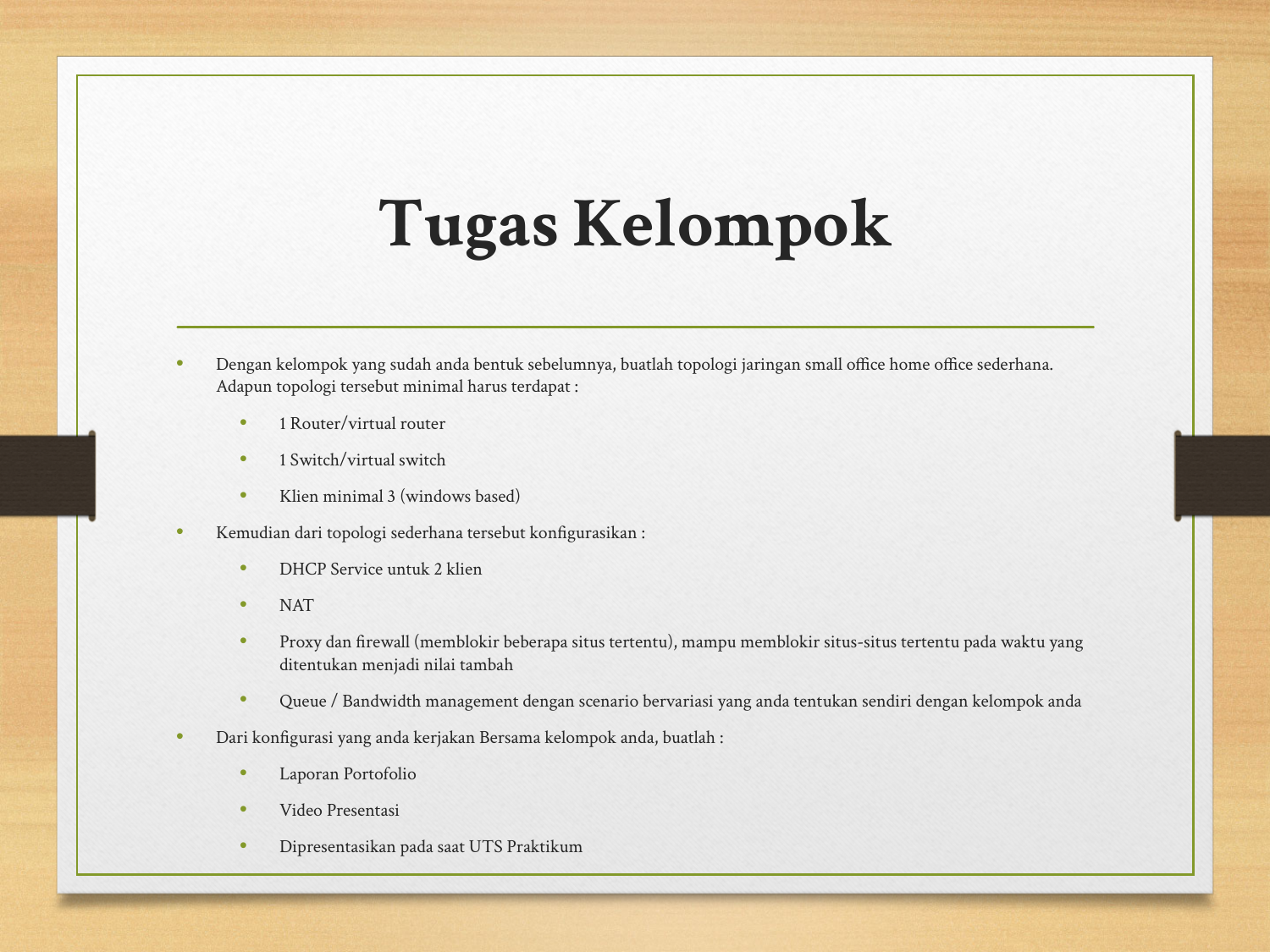

# Tugas Kelompok
Dengan kelompok yang sudah anda bentuk sebelumnya, buatlah topologi jaringan small office home office sederhana. Adapun topologi tersebut minimal harus terdapat :
1 Router/virtual router
1 Switch/virtual switch
Klien minimal 3 (windows based)
Kemudian dari topologi sederhana tersebut konfigurasikan :
DHCP Service untuk 2 klien
NAT
Proxy dan firewall (memblokir beberapa situs tertentu), mampu memblokir situs-situs tertentu pada waktu yang ditentukan menjadi nilai tambah
Queue / Bandwidth management dengan scenario bervariasi yang anda tentukan sendiri dengan kelompok anda
Dari konfigurasi yang anda kerjakan Bersama kelompok anda, buatlah :
Laporan Portofolio
Video Presentasi
Dipresentasikan pada saat UTS Praktikum